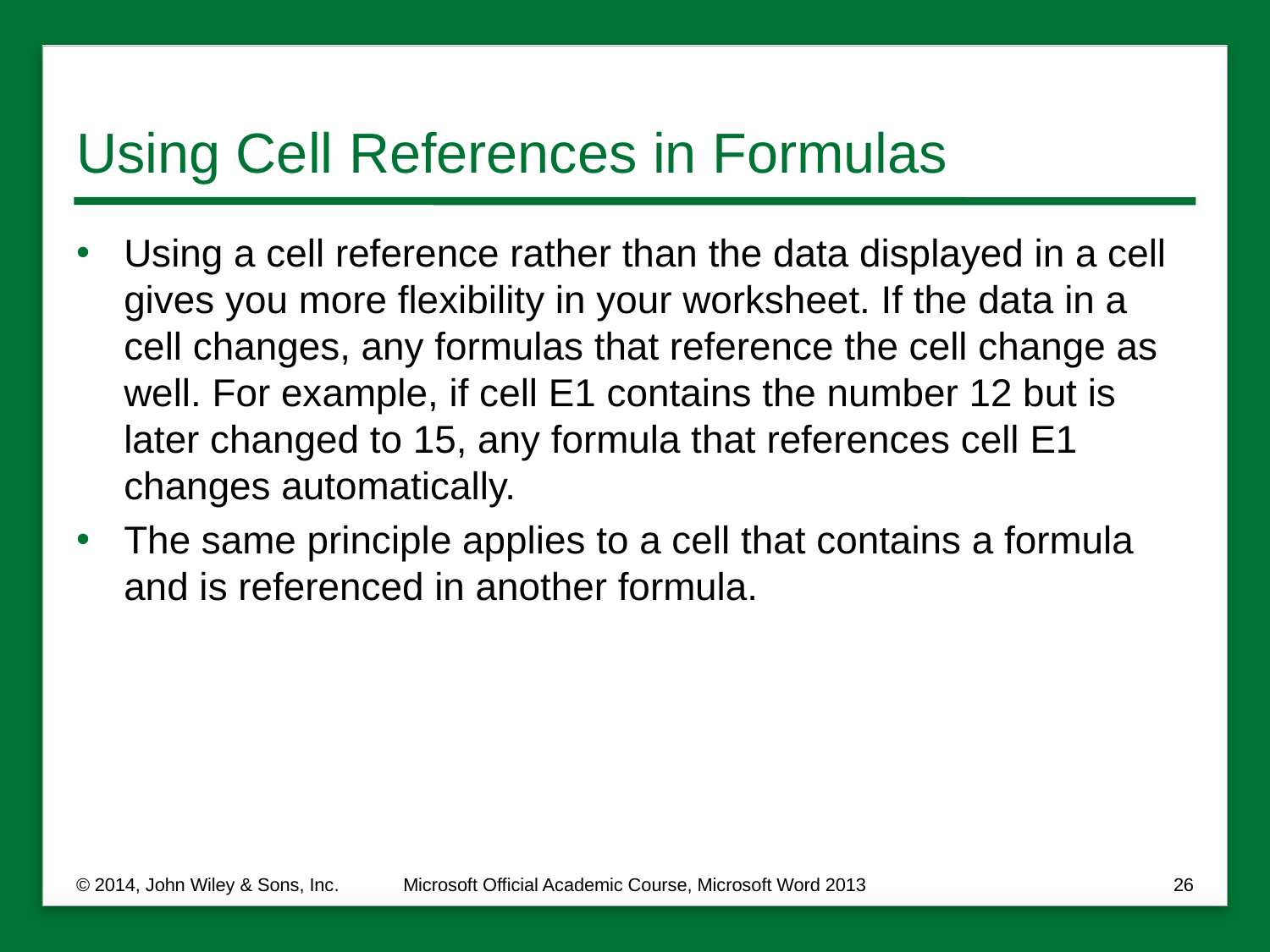

# Using Cell References in Formulas
Using a cell reference rather than the data displayed in a cell gives you more flexibility in your worksheet. If the data in a cell changes, any formulas that reference the cell change as well. For example, if cell E1 contains the number 12 but is later changed to 15, any formula that references cell E1 changes automatically.
The same principle applies to a cell that contains a formula and is referenced in another formula.
© 2014, John Wiley & Sons, Inc.
Microsoft Official Academic Course, Microsoft Word 2013
26